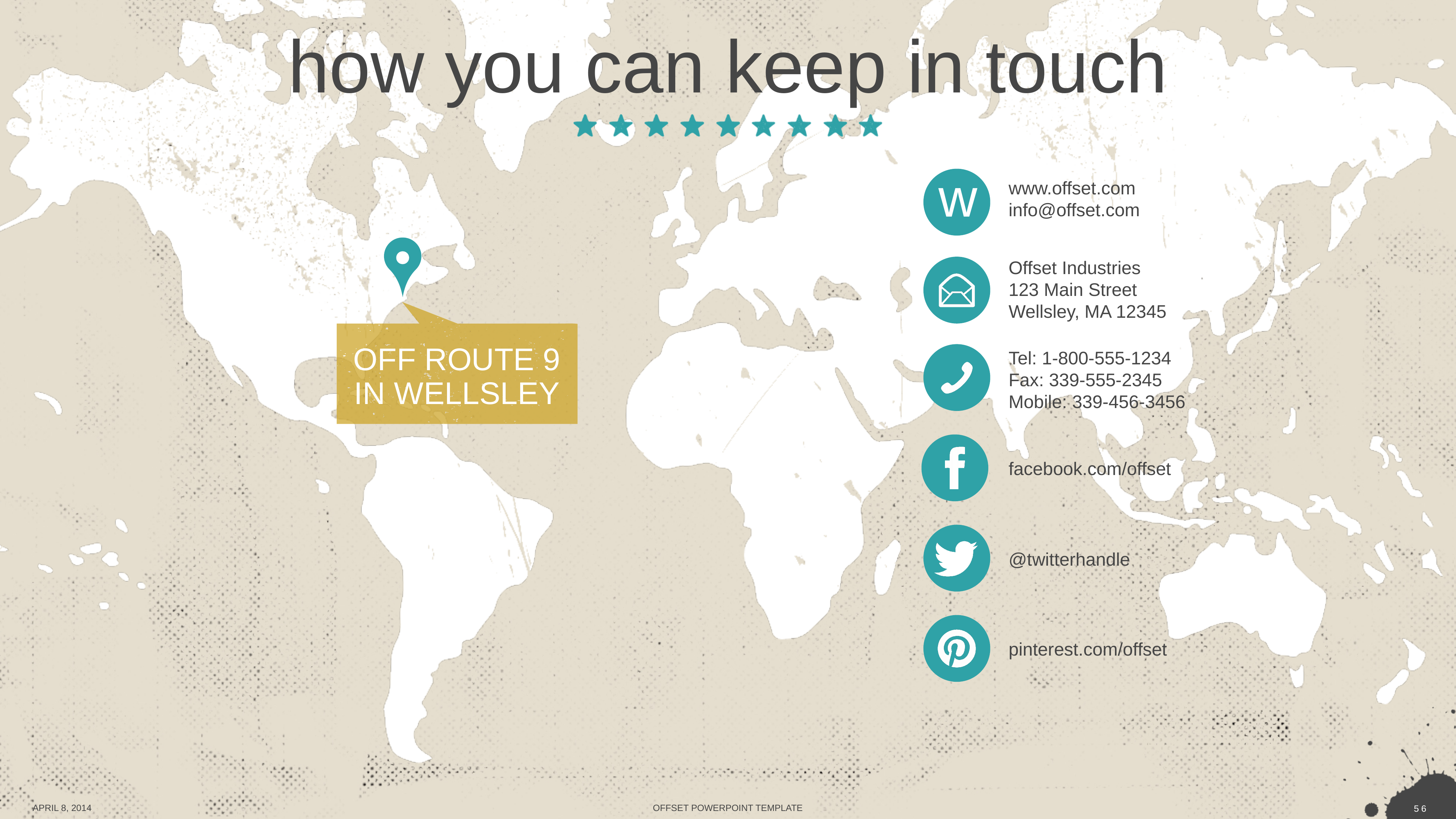

# how you can keep in touch
www.offset.com
info@offset.com
Offset Industries
123 Main Street
Wellsley, MA 12345
OFF ROUTE 9 IN WELLSLEY
Tel: 1-800-555-1234
Fax: 339-555-2345
Mobile: 339-456-3456
facebook.com/offset
@twitterhandle
pinterest.com/offset
APRIL 8, 2014
56